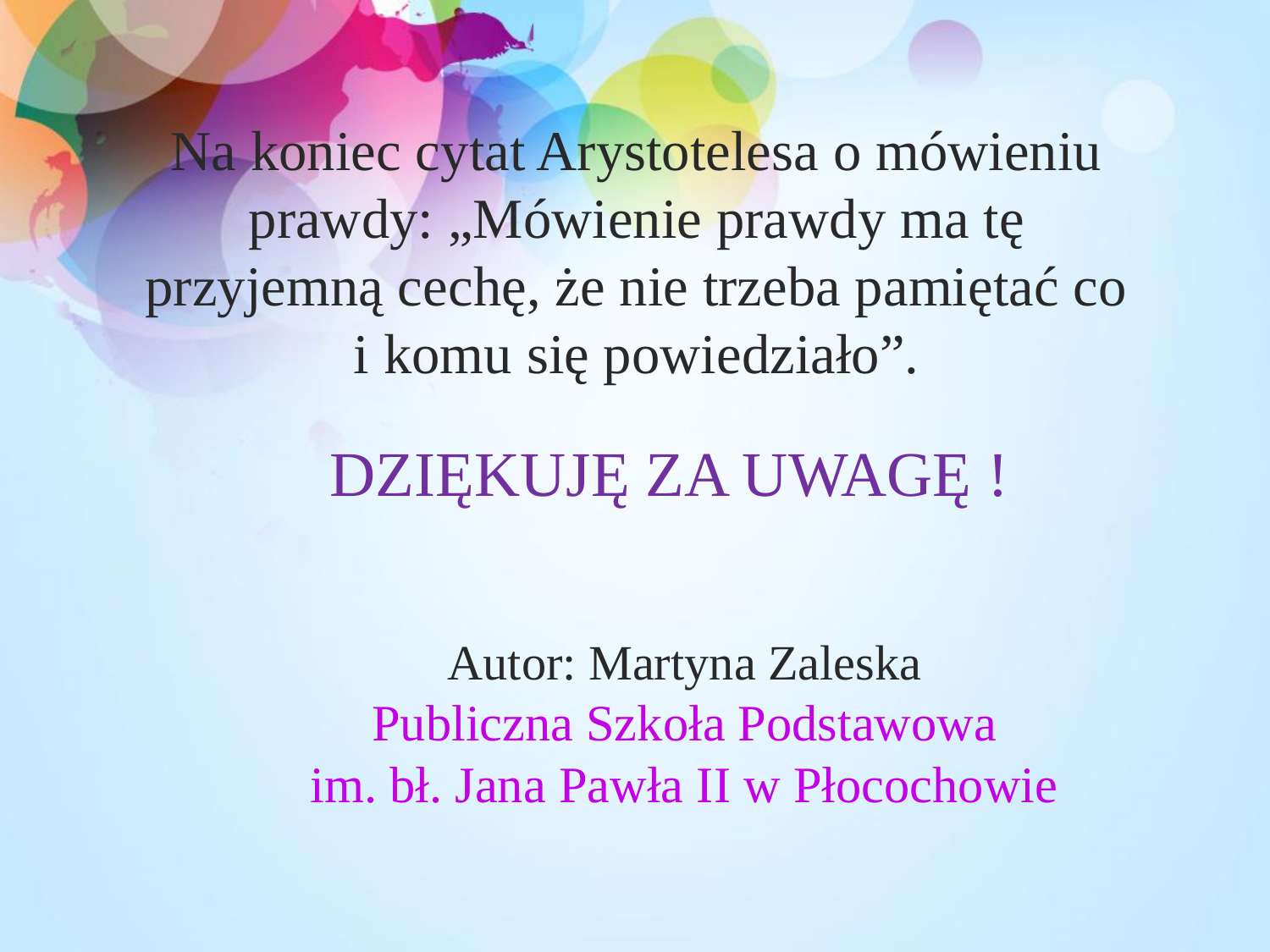

# Na koniec cytat Arystotelesa o mówieniu prawdy: „Mówienie prawdy ma tę przyjemną cechę, że nie trzeba pamiętać co i komu się powiedziało”.
DZIĘKUJĘ ZA UWAGĘ !

Autor: Martyna Zaleska
Publiczna Szkoła Podstawowa
im. bł. Jana Pawła II w Płocochowie